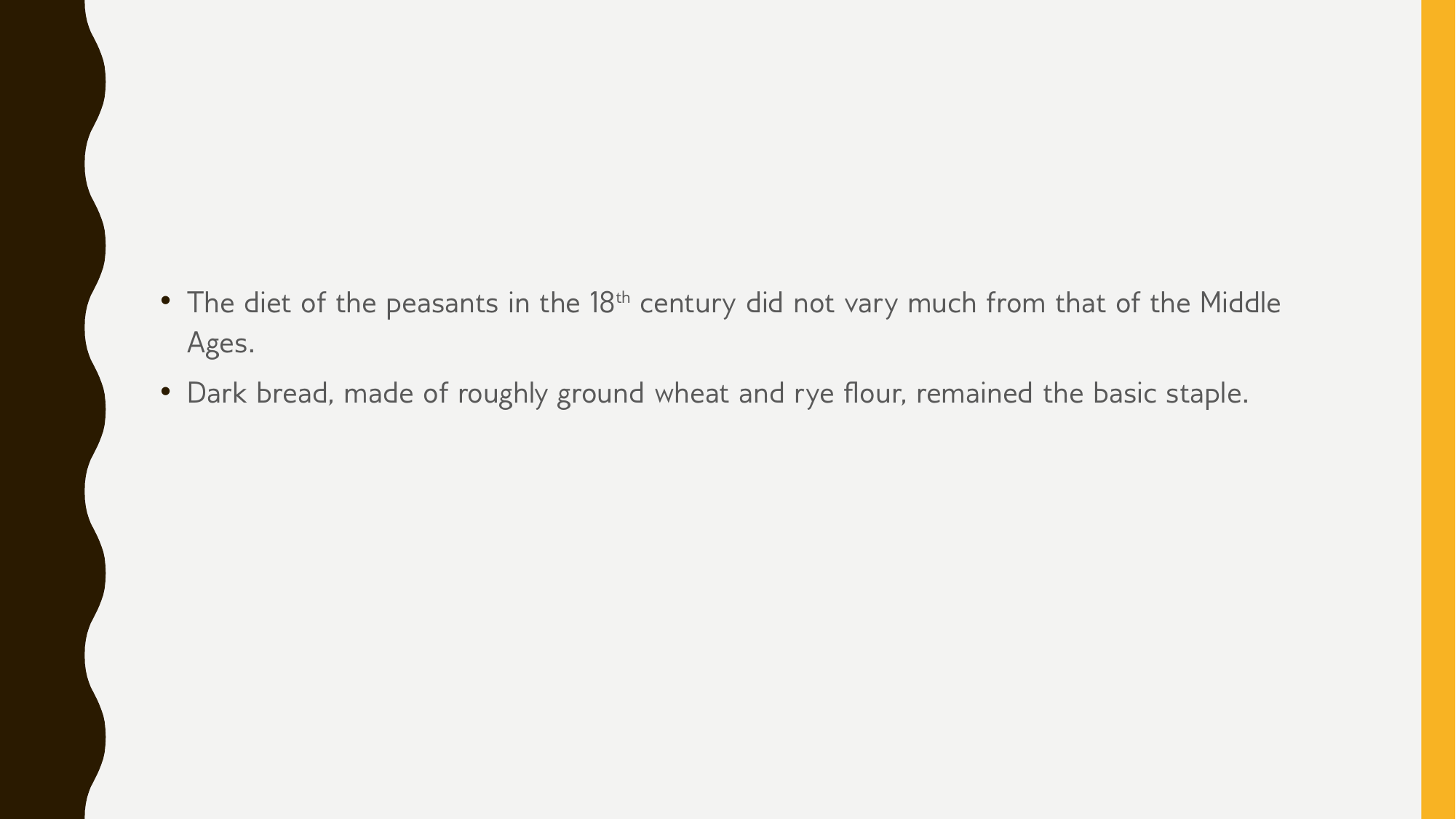

#
The diet of the peasants in the 18th century did not vary much from that of the Middle Ages.
Dark bread, made of roughly ground wheat and rye flour, remained the basic staple.